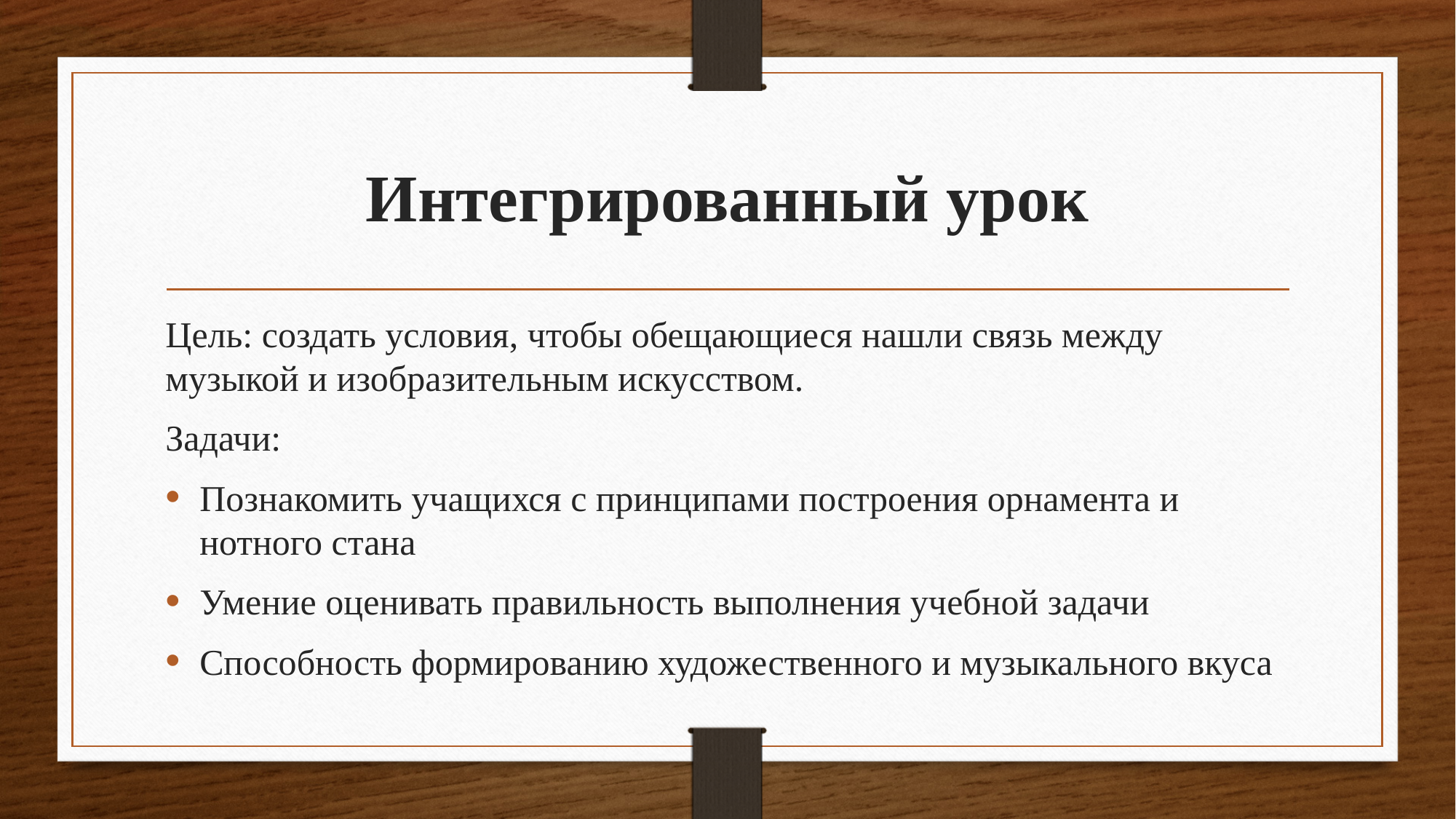

# Интегрированный урок
Цель: создать условия, чтобы обещающиеся нашли связь между музыкой и изобразительным искусством.
Задачи:
Познакомить учащихся с принципами построения орнамента и нотного стана
Умение оценивать правильность выполнения учебной задачи
Способность формированию художественного и музыкального вкуса